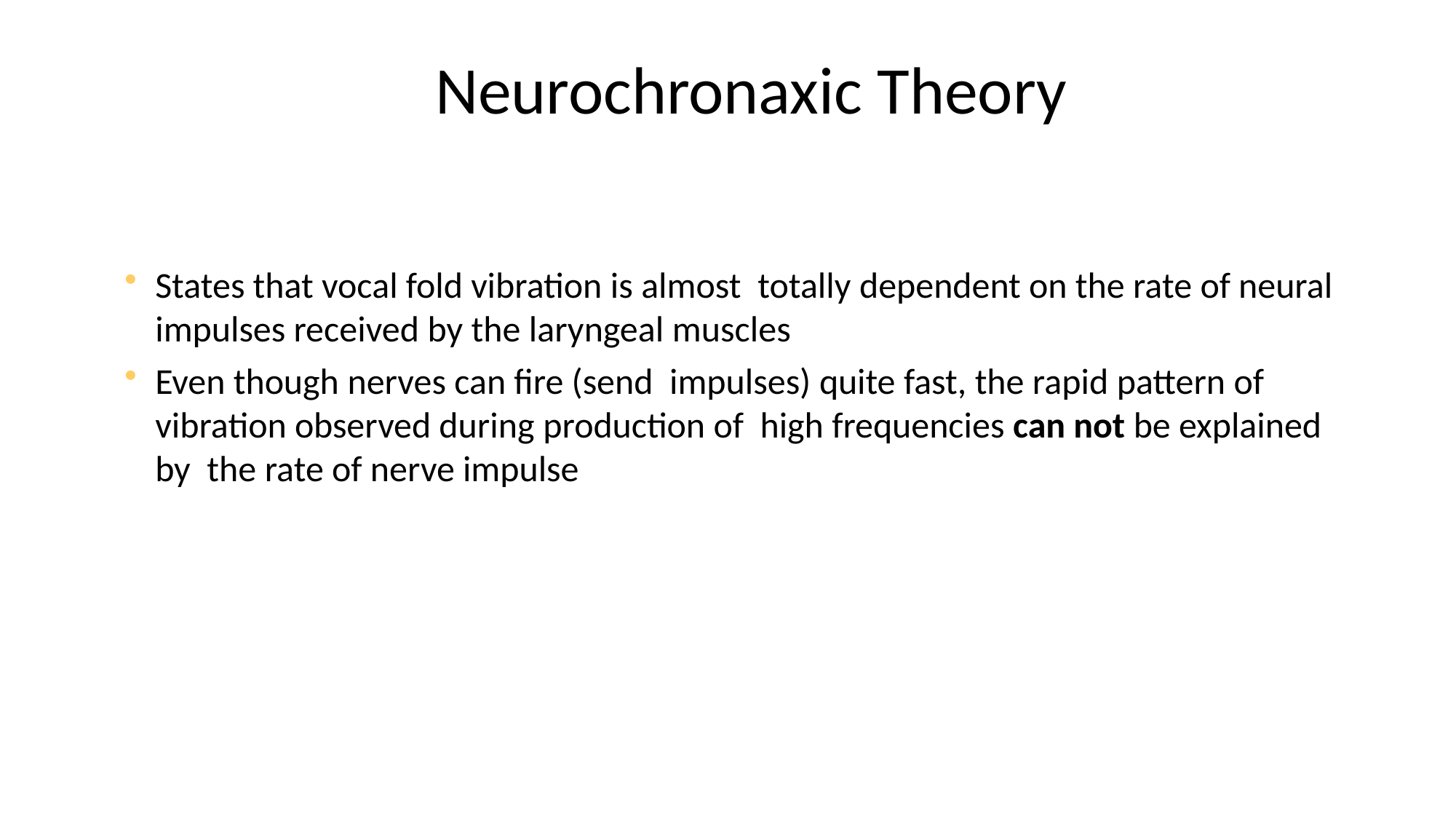

# Neurochronaxic Theory
States that vocal fold vibration is almost  totally dependent on the rate of neural  impulses received by the laryngeal muscles
Even though nerves can fire (send  impulses) quite fast, the rapid pattern of  vibration observed during production of  high frequencies can not be explained by  the rate of nerve impulse